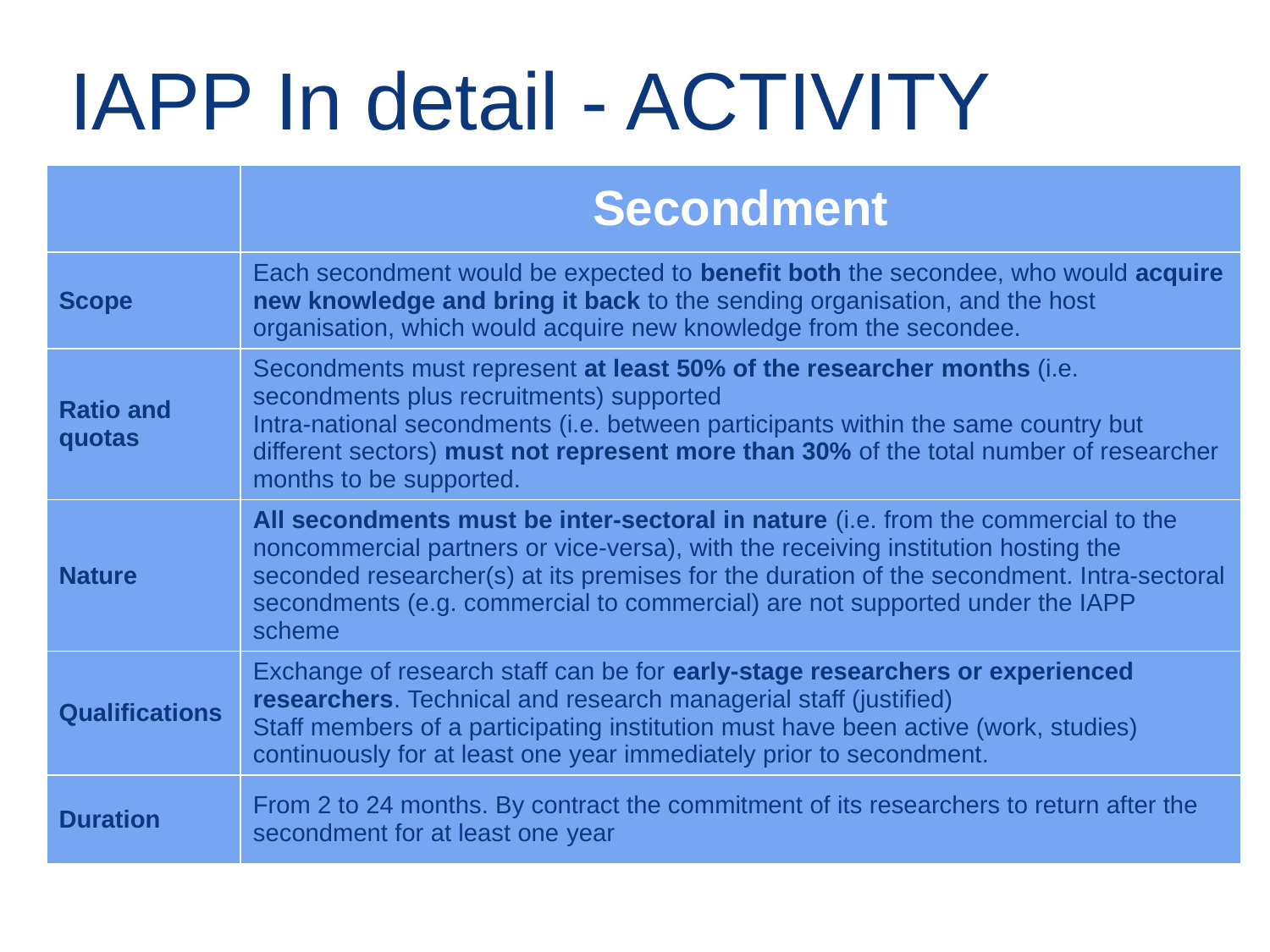

# IAPP In detail - ACTIVITY
|  | Secondment |
| --- | --- |
| Scope | Each secondment would be expected to benefit both the secondee, who would acquire new knowledge and bring it back to the sending organisation, and the host organisation, which would acquire new knowledge from the secondee. |
| Ratio and quotas | Secondments must represent at least 50% of the researcher months (i.e. secondments plus recruitments) supported Intra-national secondments (i.e. between participants within the same country but different sectors) must not represent more than 30% of the total number of researcher months to be supported. |
| Nature | All secondments must be inter-sectoral in nature (i.e. from the commercial to the noncommercial partners or vice-versa), with the receiving institution hosting the seconded researcher(s) at its premises for the duration of the secondment. Intra-sectoral secondments (e.g. commercial to commercial) are not supported under the IAPP scheme |
| Qualifications | Exchange of research staff can be for early-stage researchers or experienced researchers. Technical and research managerial staff (justified) Staff members of a participating institution must have been active (work, studies) continuously for at least one year immediately prior to secondment. |
| Duration | From 2 to 24 months. By contract the commitment of its researchers to return after the secondment for at least one year |